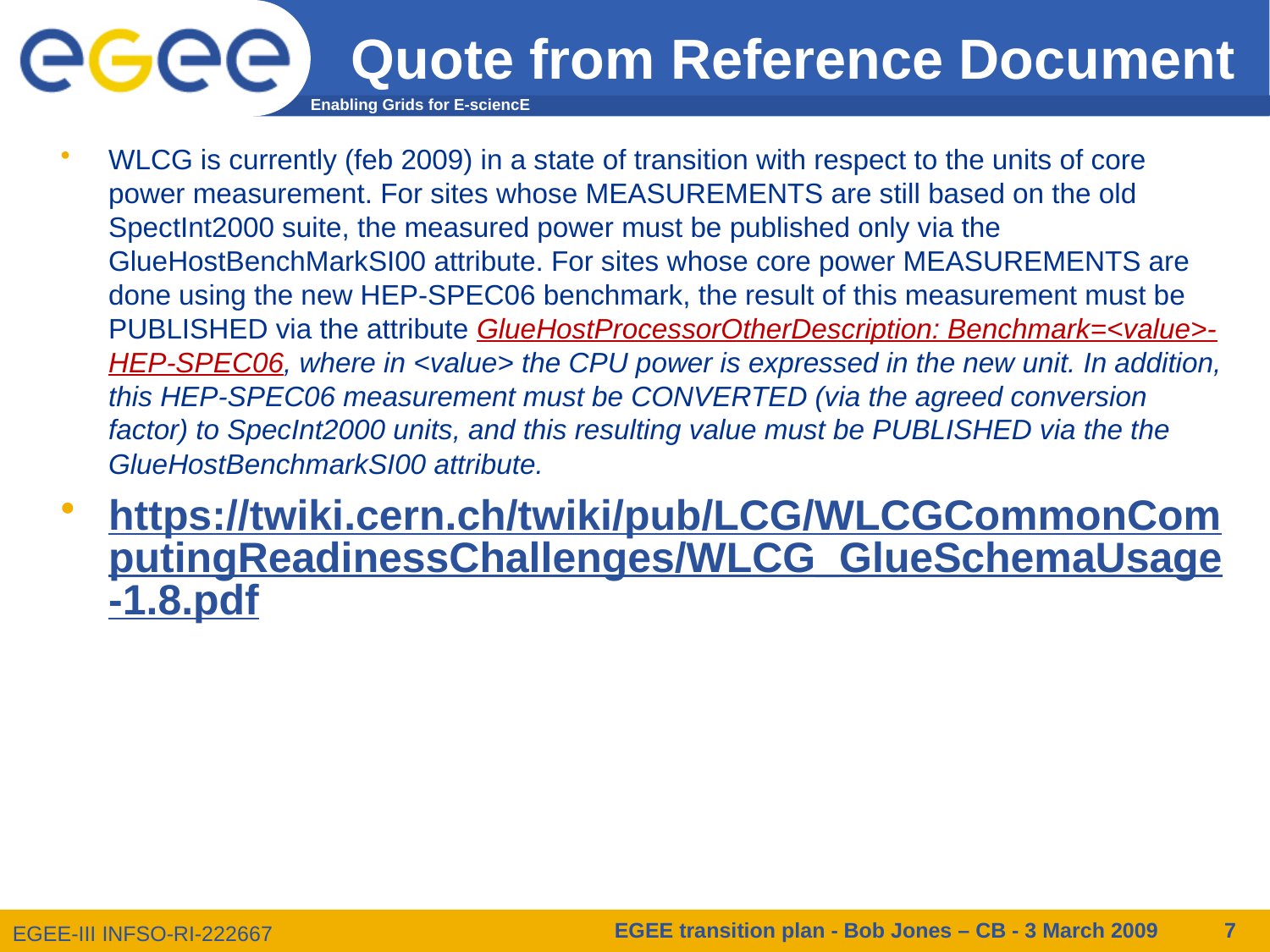

# Quote from Reference Document
WLCG is currently (feb 2009) in a state of transition with respect to the units of core power measurement. For sites whose MEASUREMENTS are still based on the old SpectInt2000 suite, the measured power must be published only via the GlueHostBenchMarkSI00 attribute. For sites whose core power MEASUREMENTS are done using the new HEP-SPEC06 benchmark, the result of this measurement must be PUBLISHED via the attribute GlueHostProcessorOtherDescription: Benchmark=<value>-HEP-SPEC06, where in <value> the CPU power is expressed in the new unit. In addition, this HEP-SPEC06 measurement must be CONVERTED (via the agreed conversion factor) to SpecInt2000 units, and this resulting value must be PUBLISHED via the the GlueHostBenchmarkSI00 attribute.
https://twiki.cern.ch/twiki/pub/LCG/WLCGCommonComputingReadinessChallenges/WLCG_GlueSchemaUsage-1.8.pdf
EGEE transition plan - Bob Jones – CB - 3 March 2009
7